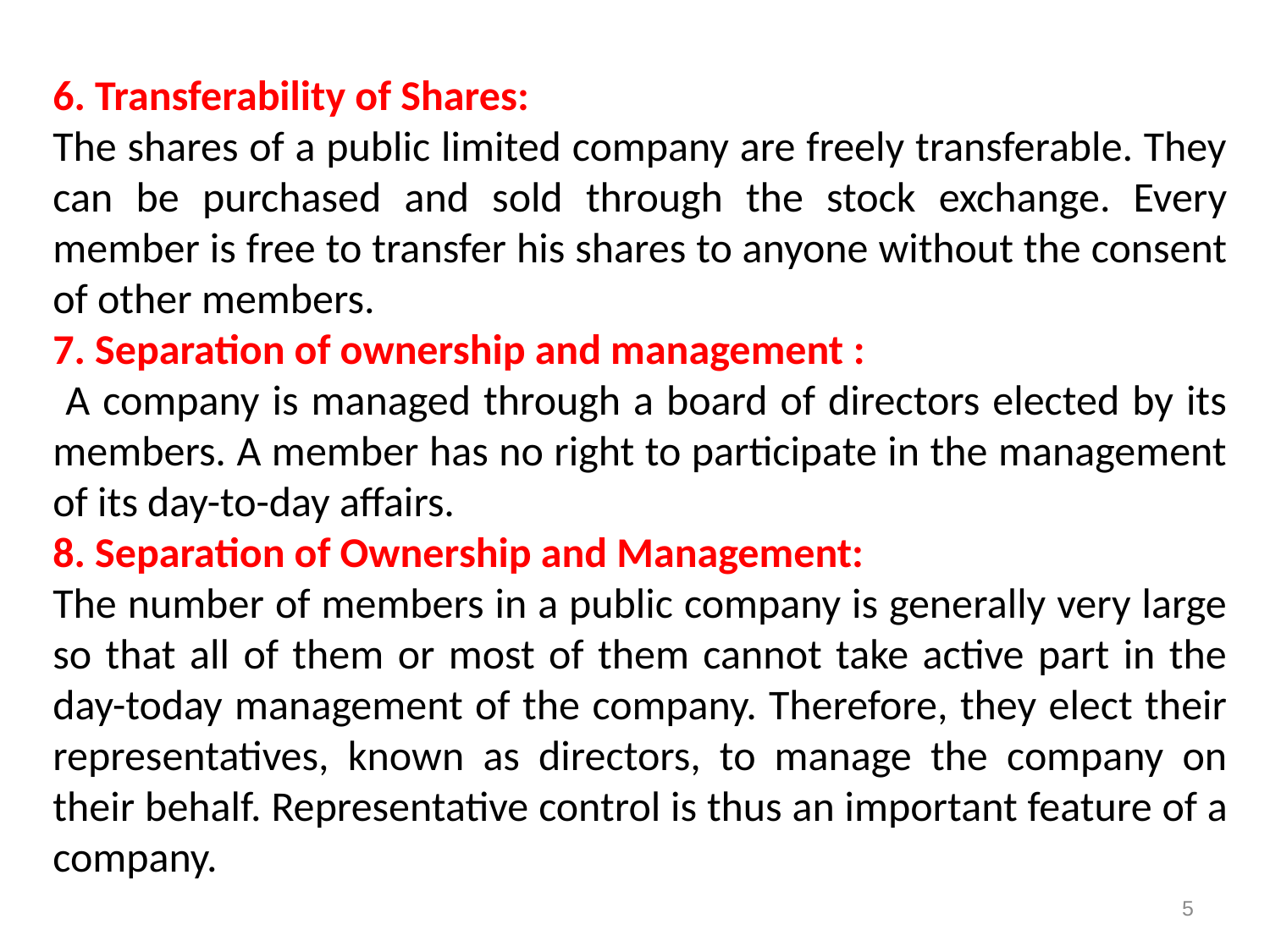

6. Transferability of Shares:
The shares of a public limited company are freely transferable. They can be purchased and sold through the stock exchange. Every member is free to transfer his shares to anyone without the consent of other members.
7. Separation of ownership and management :
 A company is managed through a board of directors elected by its members. A member has no right to participate in the management of its day-to-day affairs.
8. Separation of Ownership and Management:
The number of members in a public company is generally very large so that all of them or most of them cannot take active part in the day-to­day management of the company. Therefore, they elect their representatives, known as directors, to manage the company on their behalf. Representative control is thus an important feature of a company.
5